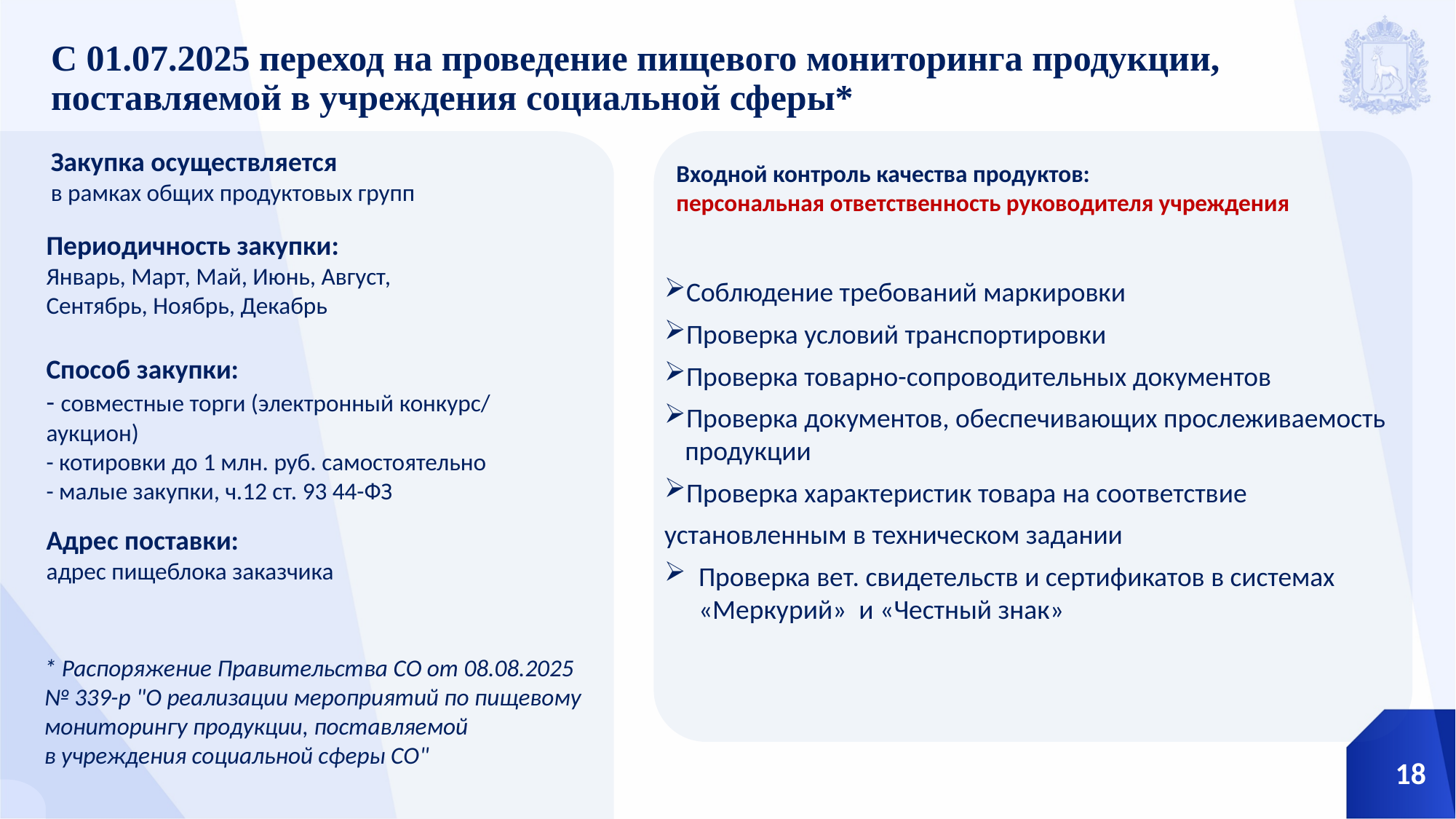

# С 01.07.2025 переход на проведение пищевого мониторинга продукции, поставляемой в учреждения социальной сферы*

Закупка осуществляется
в рамках общих продуктовых групп
Входной контроль качества продуктов:
персональная ответственность руководителя учреждения
Периодичность закупки:
Январь, Март, Май, Июнь, Август,
Сентябрь, Ноябрь, Декабрь

Способ закупки:
- совместные торги (электронный конкурс/ аукцион)
- котировки до 1 млн. руб. самостоятельно
- малые закупки, ч.12 ст. 93 44-ФЗ
Адрес поставки:
адрес пищеблока заказчика

Соблюдение требований маркировки
Проверка условий транспортировки
Проверка товарно-сопроводительных документов
Проверка документов, обеспечивающих прослеживаемость продукции
Проверка характеристик товара на соответствие
установленным в техническом задании
Проверка вет. свидетельств и сертификатов в системах «Меркурий»  и «Честный знак»
* Распоряжение Правительства СО от 08.08.2025
№ 339-р "О реализации мероприятий по пищевому мониторингу продукции, поставляемой
в учреждения социальной сферы СО"
18